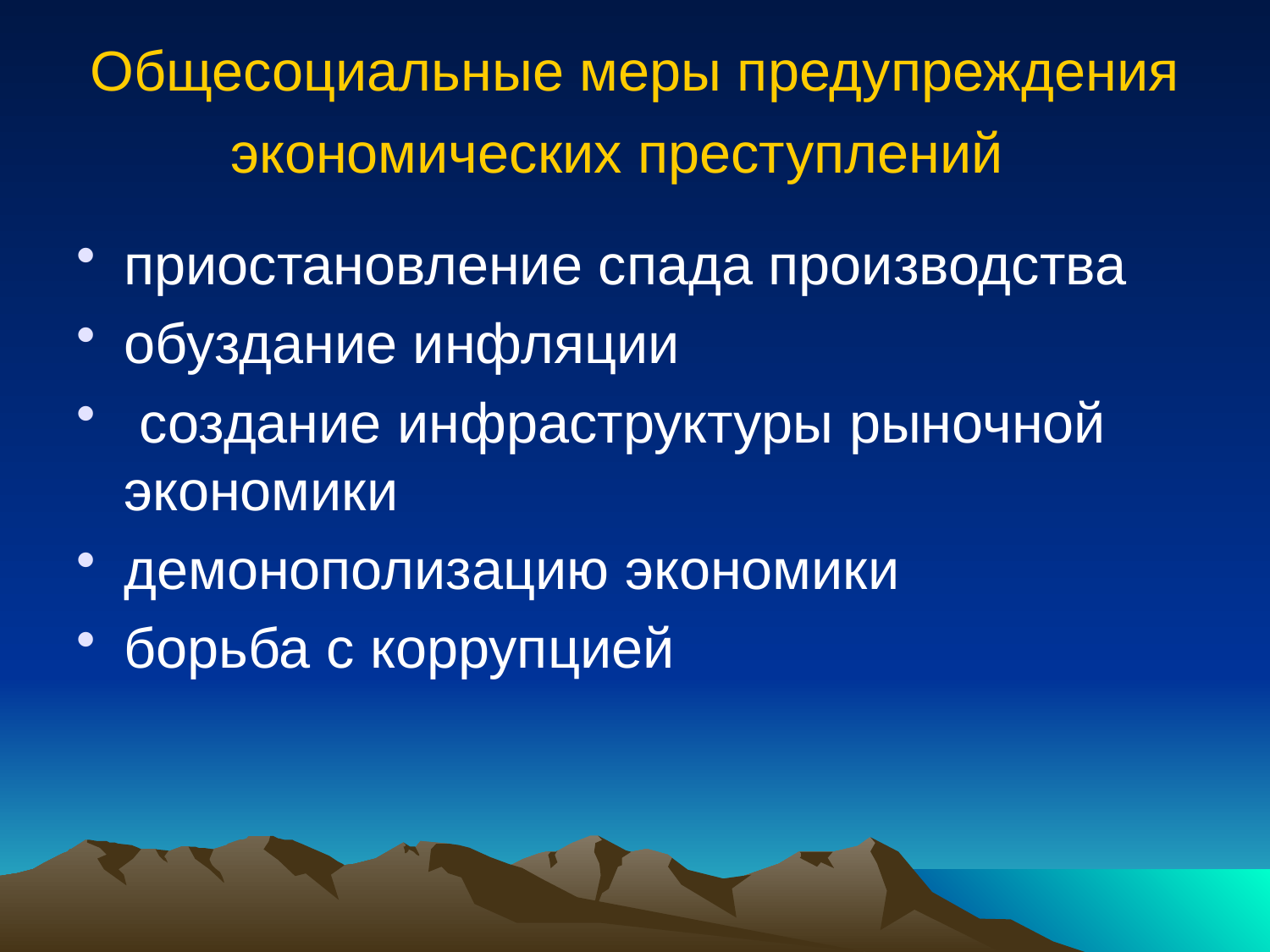

# Общесоциальные меры предупреждения экономических преступлений
приостановление спада производства
обуздание инфляции
 создание инфраструктуры рыночной экономики
демонополизацию экономики
борьба с коррупцией